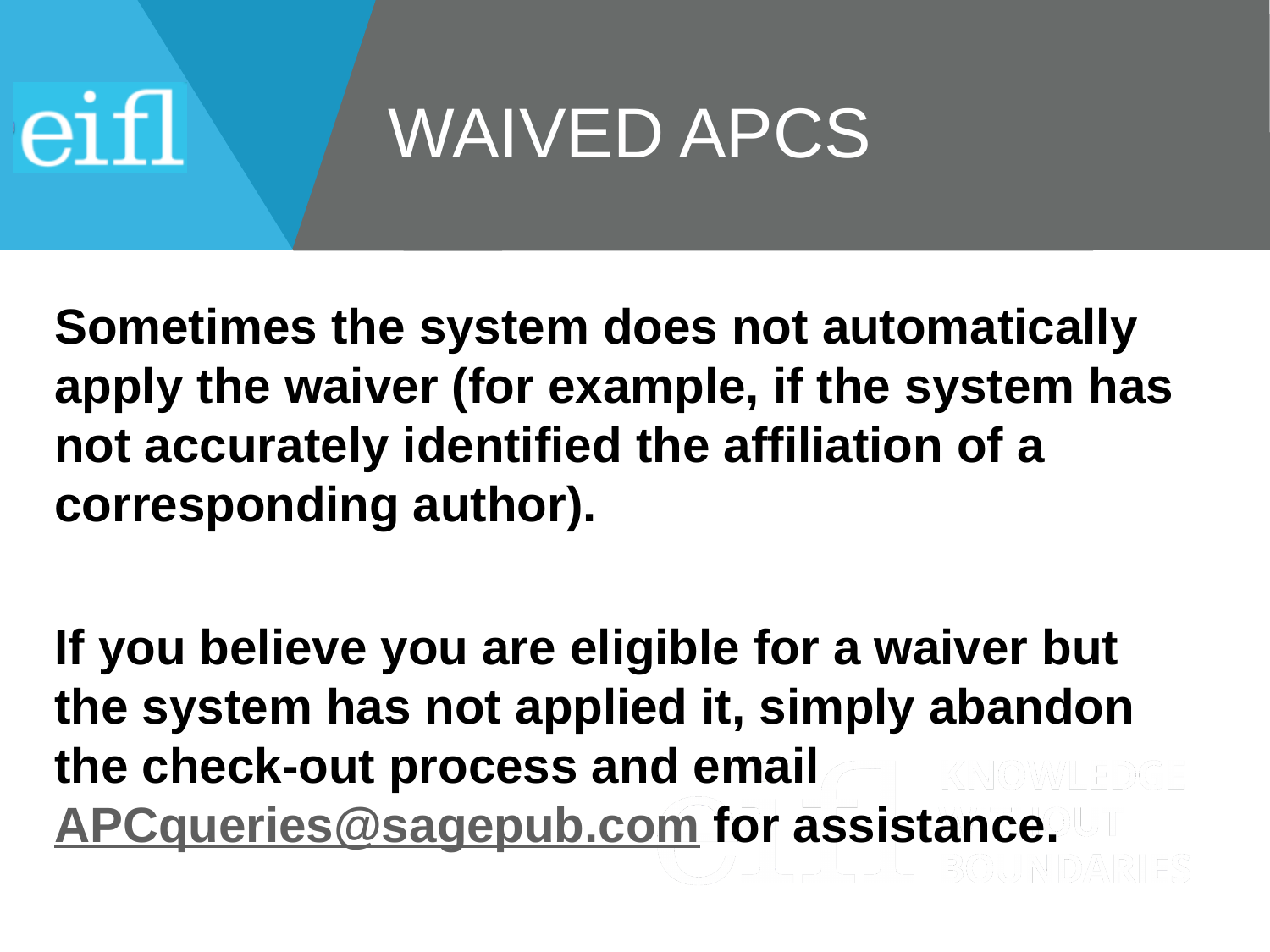

# Waived apcS
Sometimes the system does not automatically apply the waiver (for example, if the system has not accurately identified the affiliation of a corresponding author).

If you believe you are eligible for a waiver but the system has not applied it, simply abandon the check-out process and email APCqueries@sagepub.com for assistance.